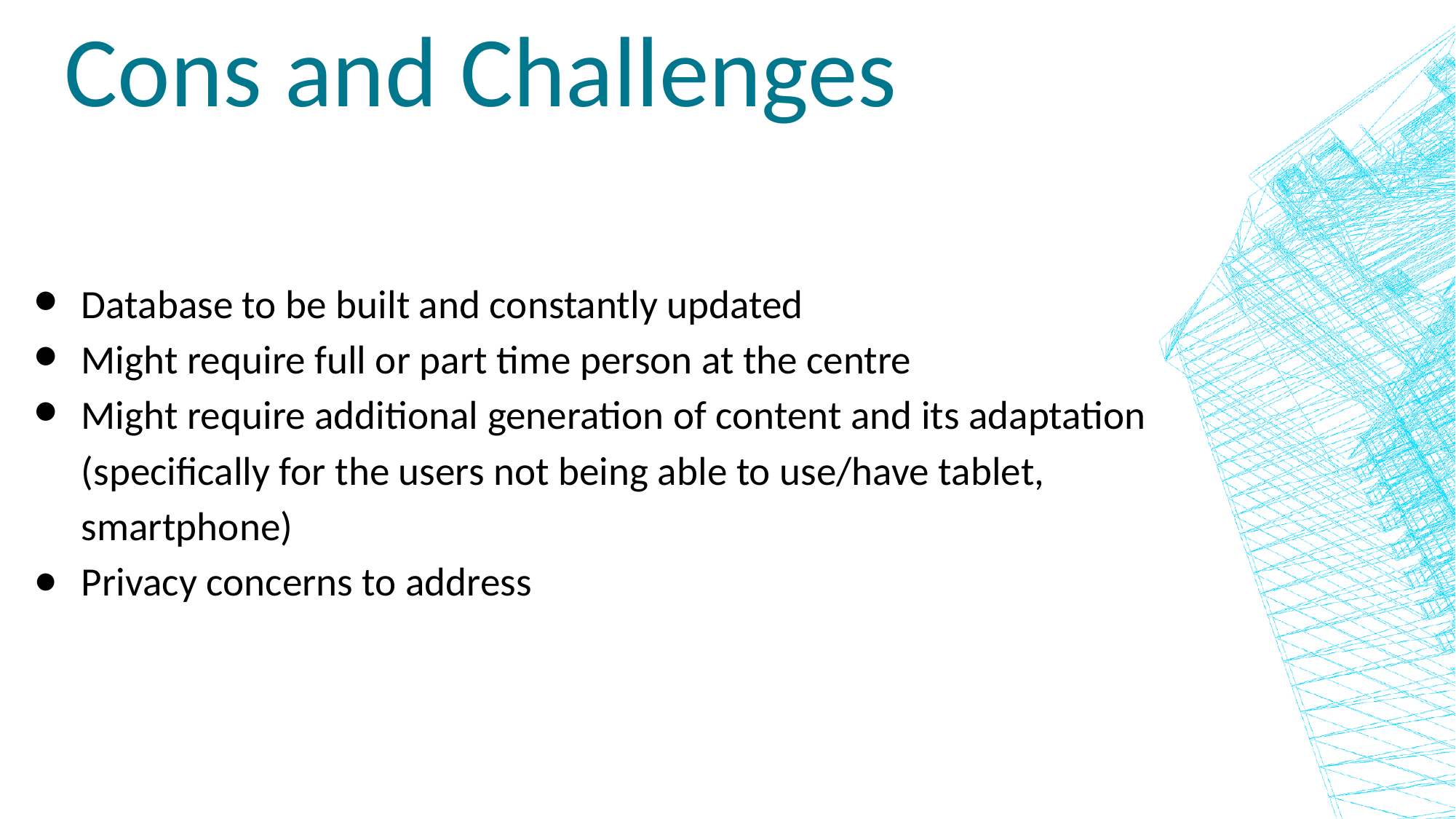

# Cons and Challenges
Database to be built and constantly updated
Might require full or part time person at the centre
Might require additional generation of content and its adaptation (specifically for the users not being able to use/have tablet, smartphone)
Privacy concerns to address